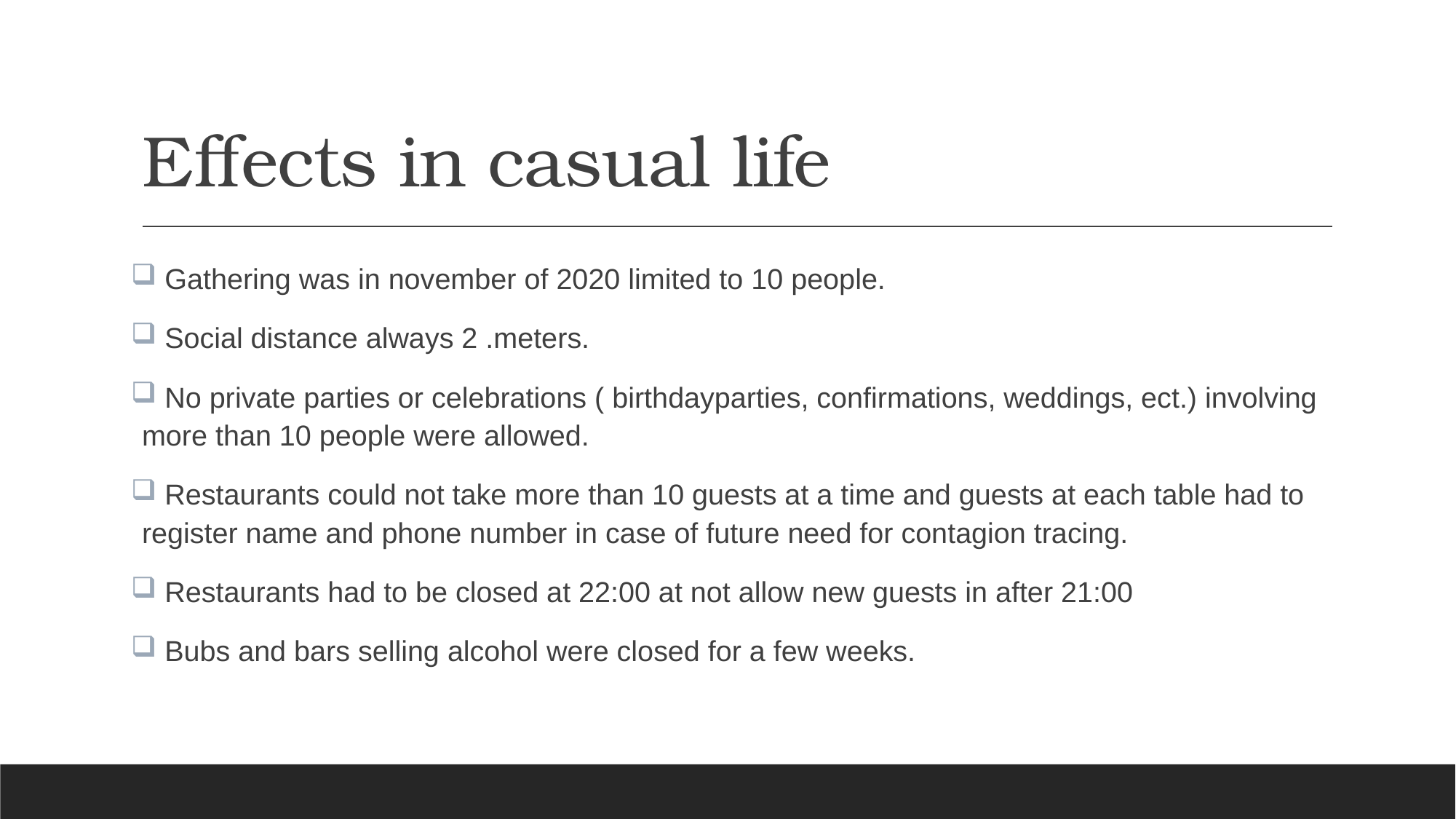

# Effects in casual life
 Gathering was in november of 2020 limited to 10 people.
 Social distance always 2 .meters.
 No private parties or celebrations ( birthdayparties, confirmations, weddings, ect.) involving more than 10 people were allowed.
 Restaurants could not take more than 10 guests at a time and guests at each table had to register name and phone number in case of future need for contagion tracing.
 Restaurants had to be closed at 22:00 at not allow new guests in after 21:00
 Bubs and bars selling alcohol were closed for a few weeks.